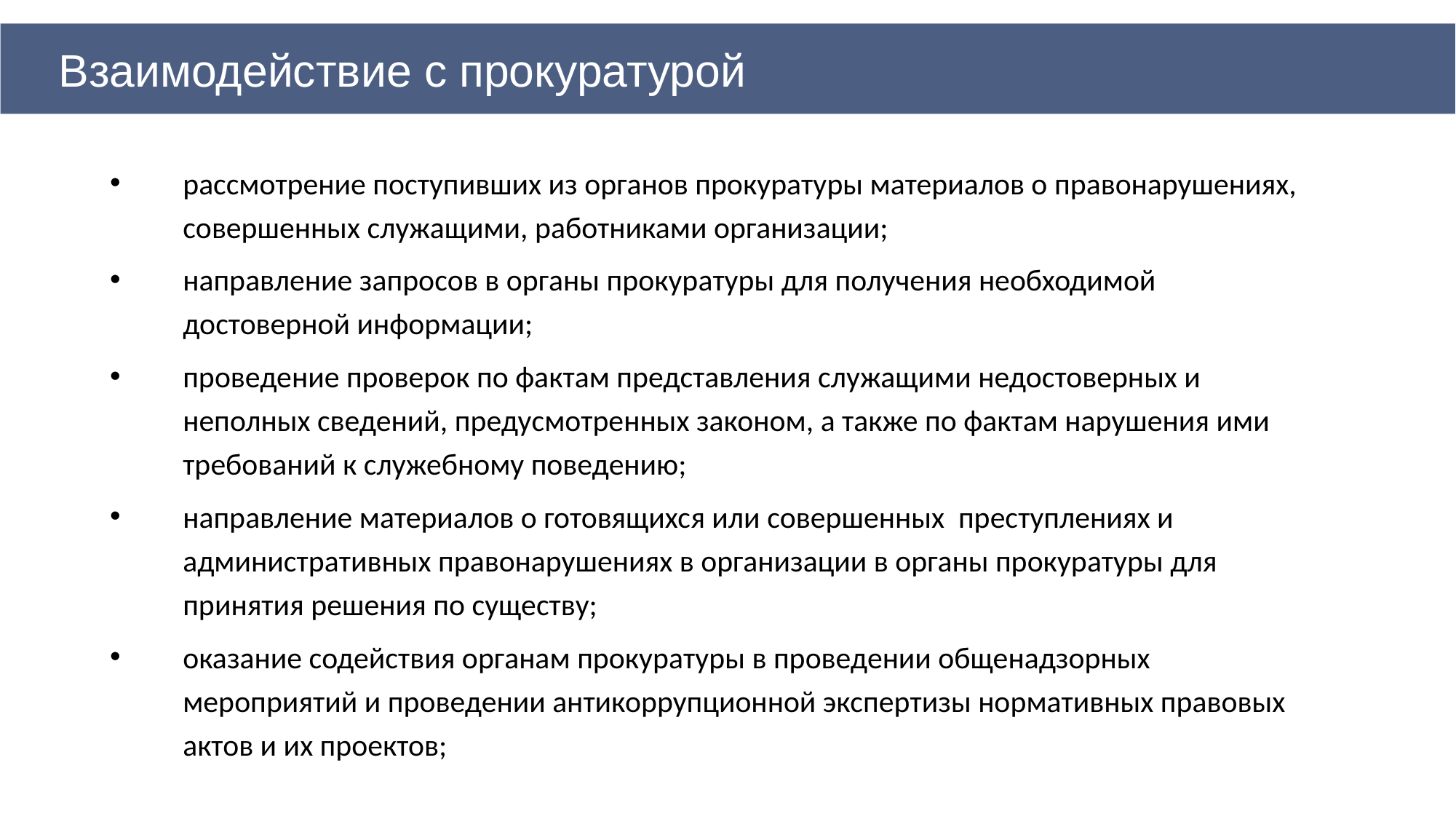

Взаимодействие с прокуратурой
рассмотрение поступивших из органов прокуратуры материалов о правонарушениях, совершенных служащими, работниками организации;
направление запросов в органы прокуратуры для получения необходимой достоверной информации;
проведение проверок по фактам представления служащими недостоверных и неполных сведений, предусмотренных законом, а также по фактам нарушения ими требований к служебному поведению;
направление материалов о готовящихся или совершенных  преступлениях и административных правонарушениях в организации в органы прокуратуры для принятия решения по существу;
оказание содействия органам прокуратуры в проведении общенадзорных мероприятий и проведении антикоррупционной экспертизы нормативных правовых актов и их проектов;